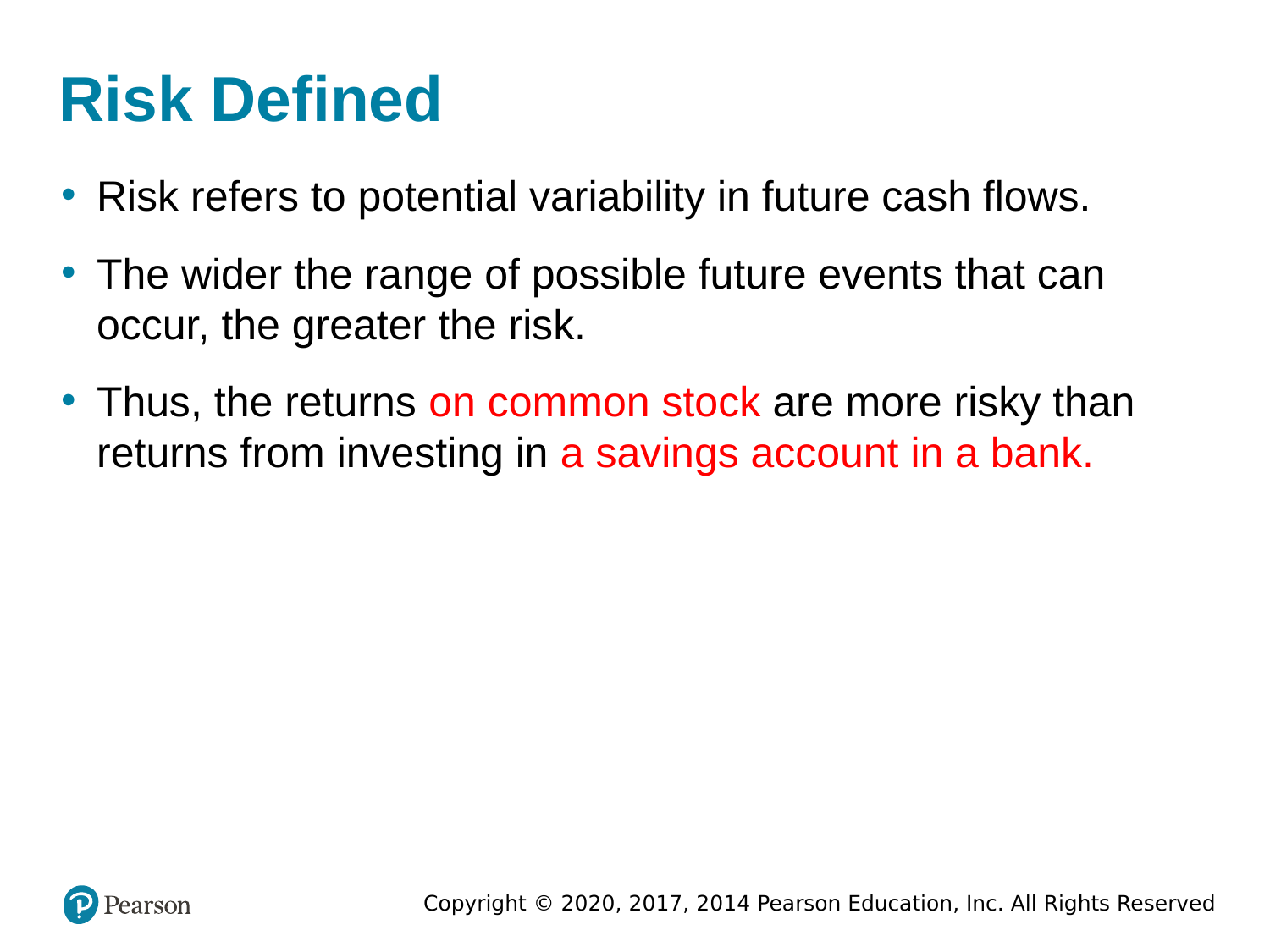

# Risk Defined
Risk refers to potential variability in future cash flows.
The wider the range of possible future events that can occur, the greater the risk.
Thus, the returns on common stock are more risky than returns from investing in a savings account in a bank.